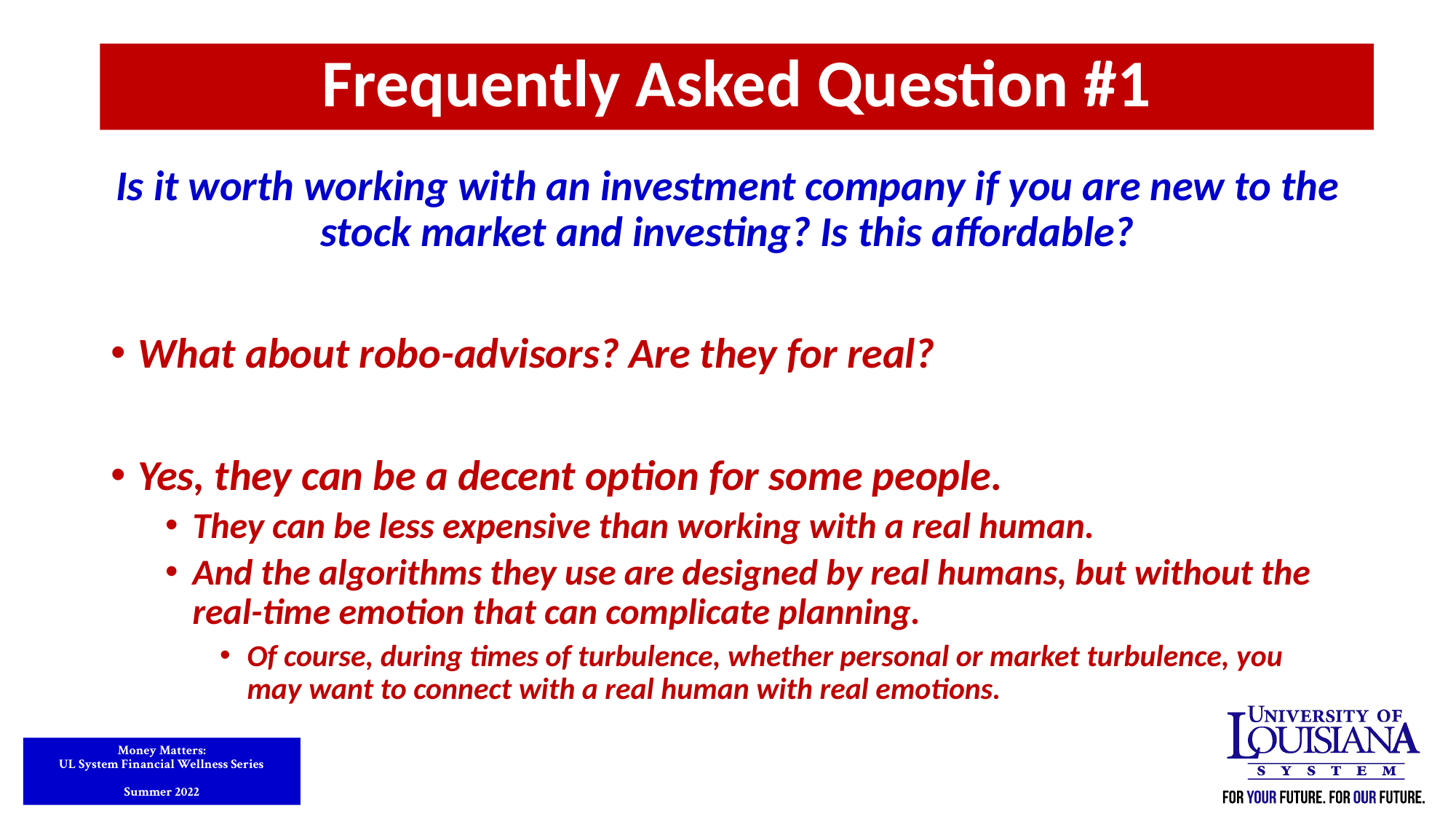

Frequently Asked Question #1
Is it worth working with an investment company if you are new to the stock market and investing? Is this affordable?

What about robo-advisors? Are they for real?

Yes, they can be a decent option for some people.
They can be less expensive than working with a real human.
And the algorithms they use are designed by real humans, but without the real-time emotion that can complicate planning.
Of course, during times of turbulence, whether personal or market turbulence, you may want to connect with a real human with real emotions.